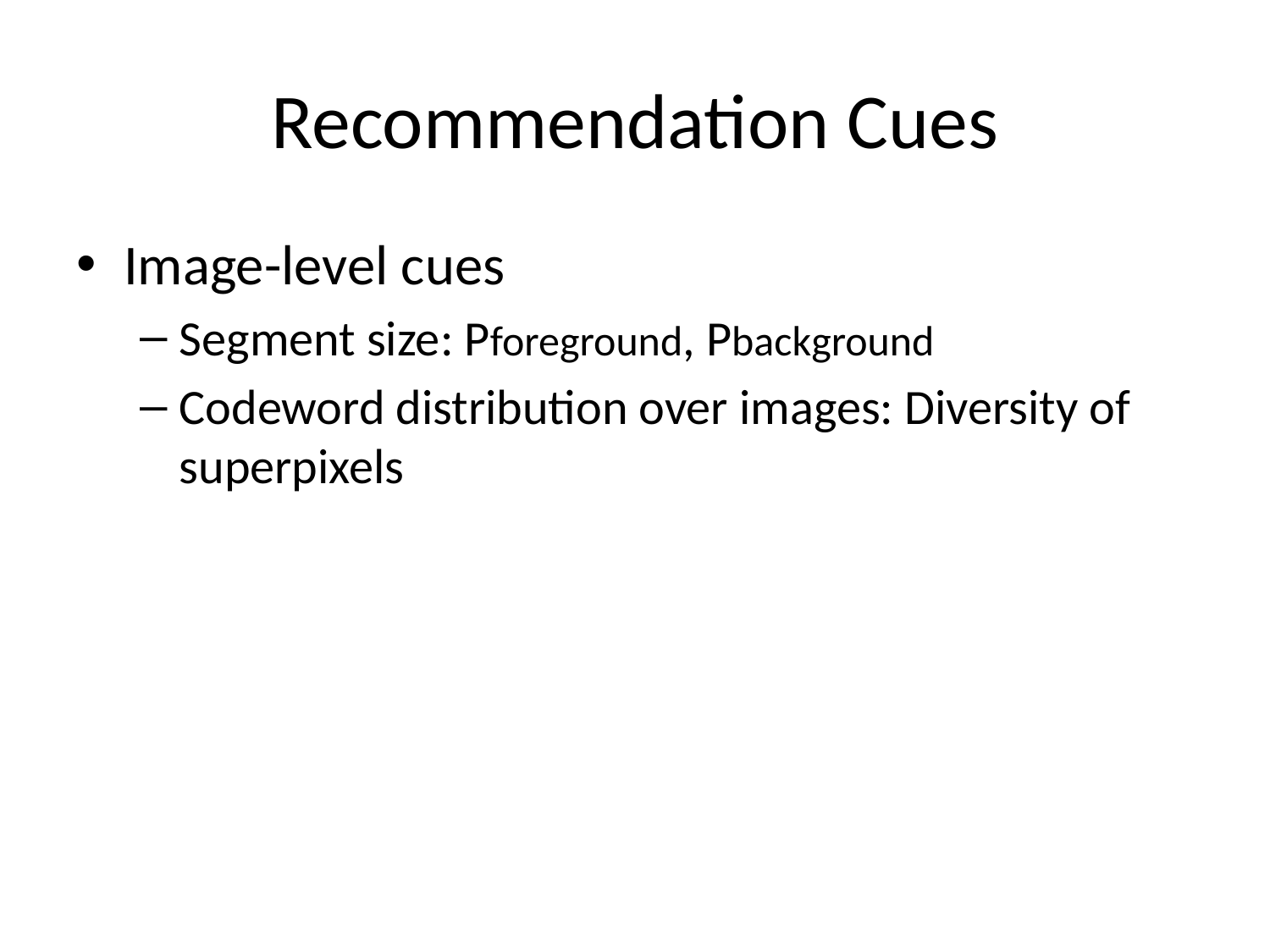

# Recommendation Cues
Image-level cues
Segment size: Pforeground, Pbackground
Codeword distribution over images: Diversity of superpixels